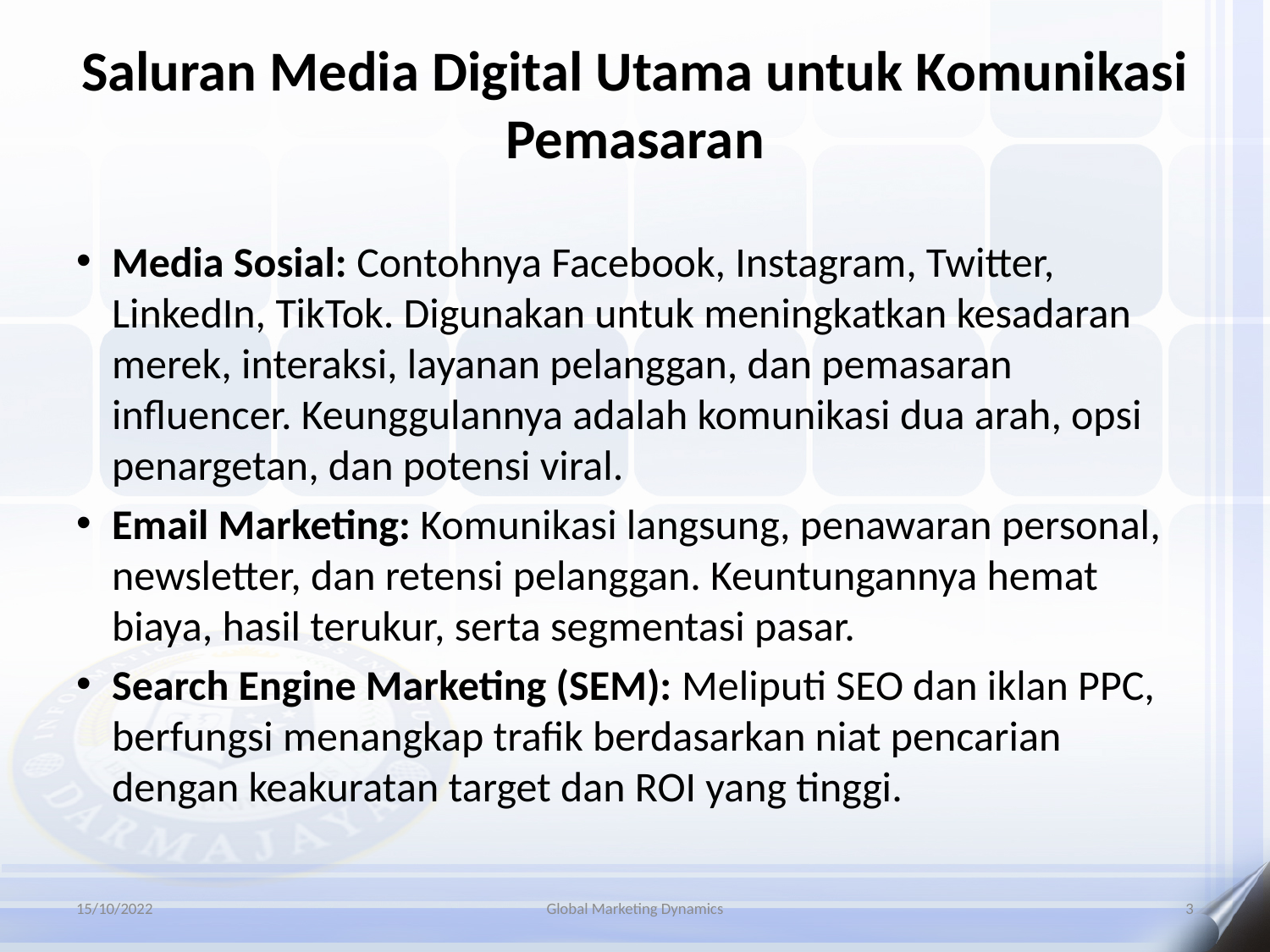

# Saluran Media Digital Utama untuk Komunikasi Pemasaran
Media Sosial: Contohnya Facebook, Instagram, Twitter, LinkedIn, TikTok. Digunakan untuk meningkatkan kesadaran merek, interaksi, layanan pelanggan, dan pemasaran influencer. Keunggulannya adalah komunikasi dua arah, opsi penargetan, dan potensi viral.
Email Marketing: Komunikasi langsung, penawaran personal, newsletter, dan retensi pelanggan. Keuntungannya hemat biaya, hasil terukur, serta segmentasi pasar.
Search Engine Marketing (SEM): Meliputi SEO dan iklan PPC, berfungsi menangkap trafik berdasarkan niat pencarian dengan keakuratan target dan ROI yang tinggi.
15/10/2022
Global Marketing Dynamics
3